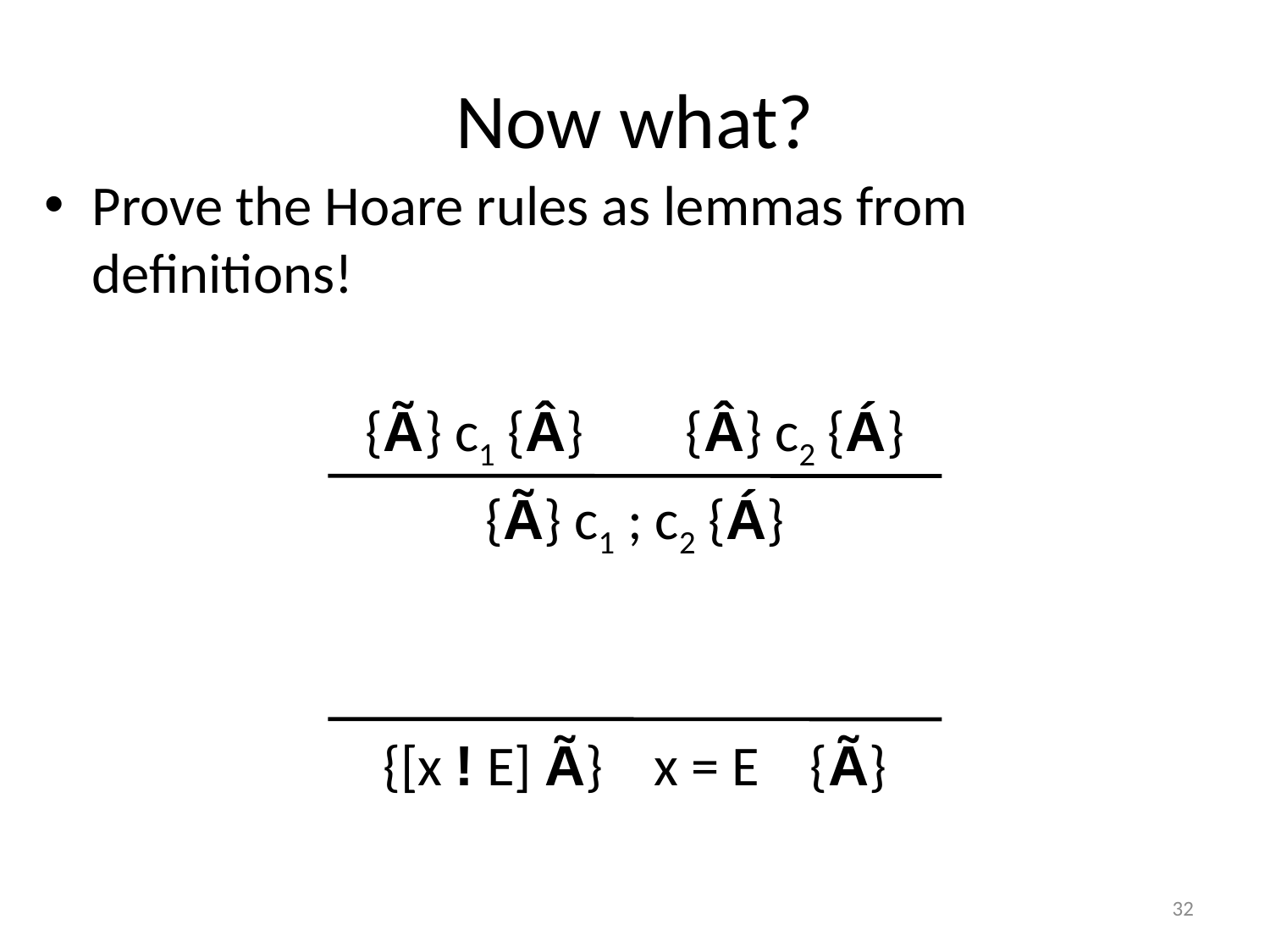

# Now what?
Prove the Hoare rules as lemmas from definitions!

{Ã} c1 {Â}        {Â} c2 {Á}
{Ã} c1 ; c2 {Á}

{[x ! E] Ã}    x = E    {Ã}

32